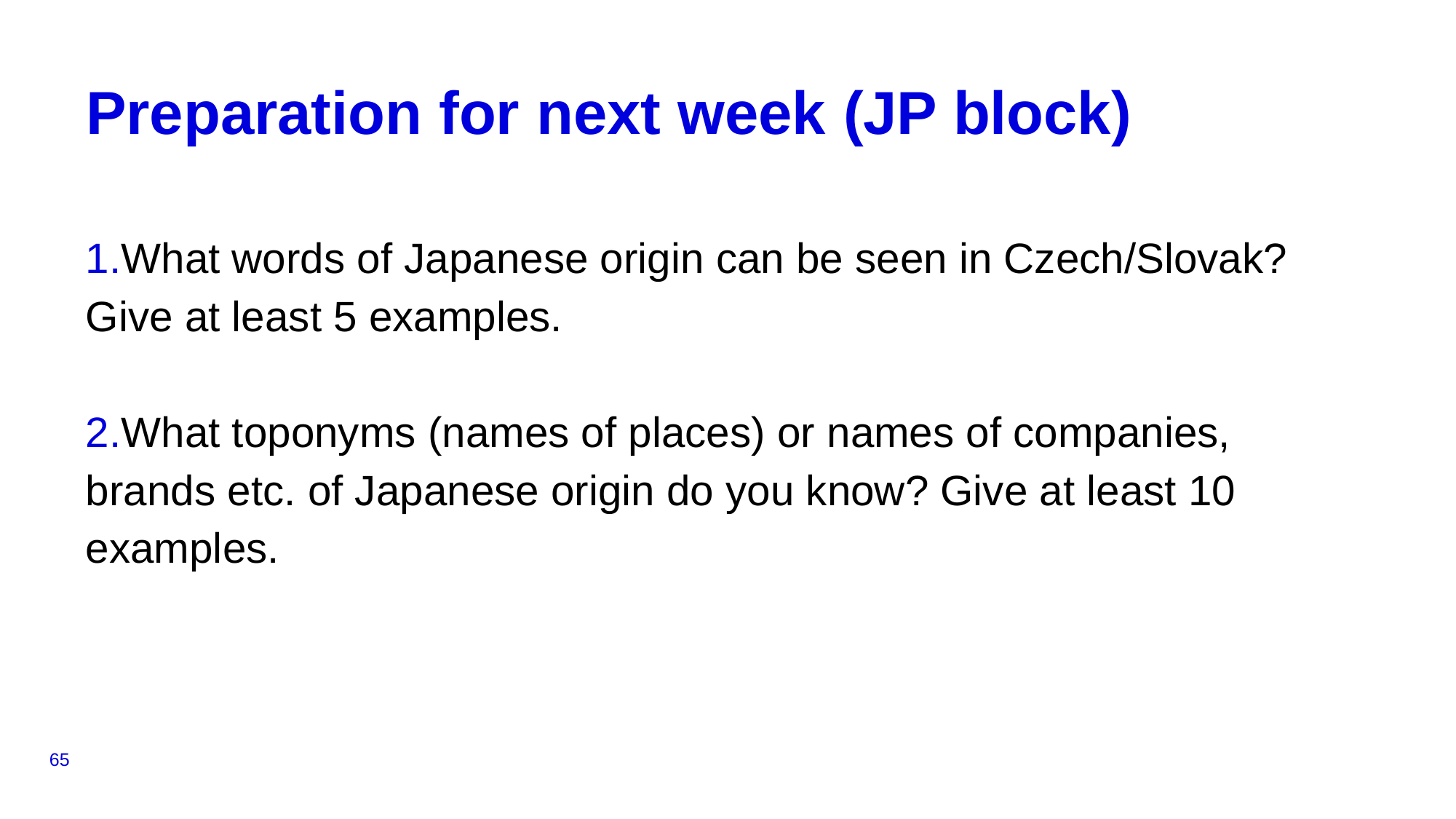

# Preparation for next week (JP block)
What words of Japanese origin can be seen in Czech/Slovak? Give at least 5 examples.

What toponyms (names of places) or names of companies, brands etc. of Japanese origin do you know? Give at least 10 examples.
65